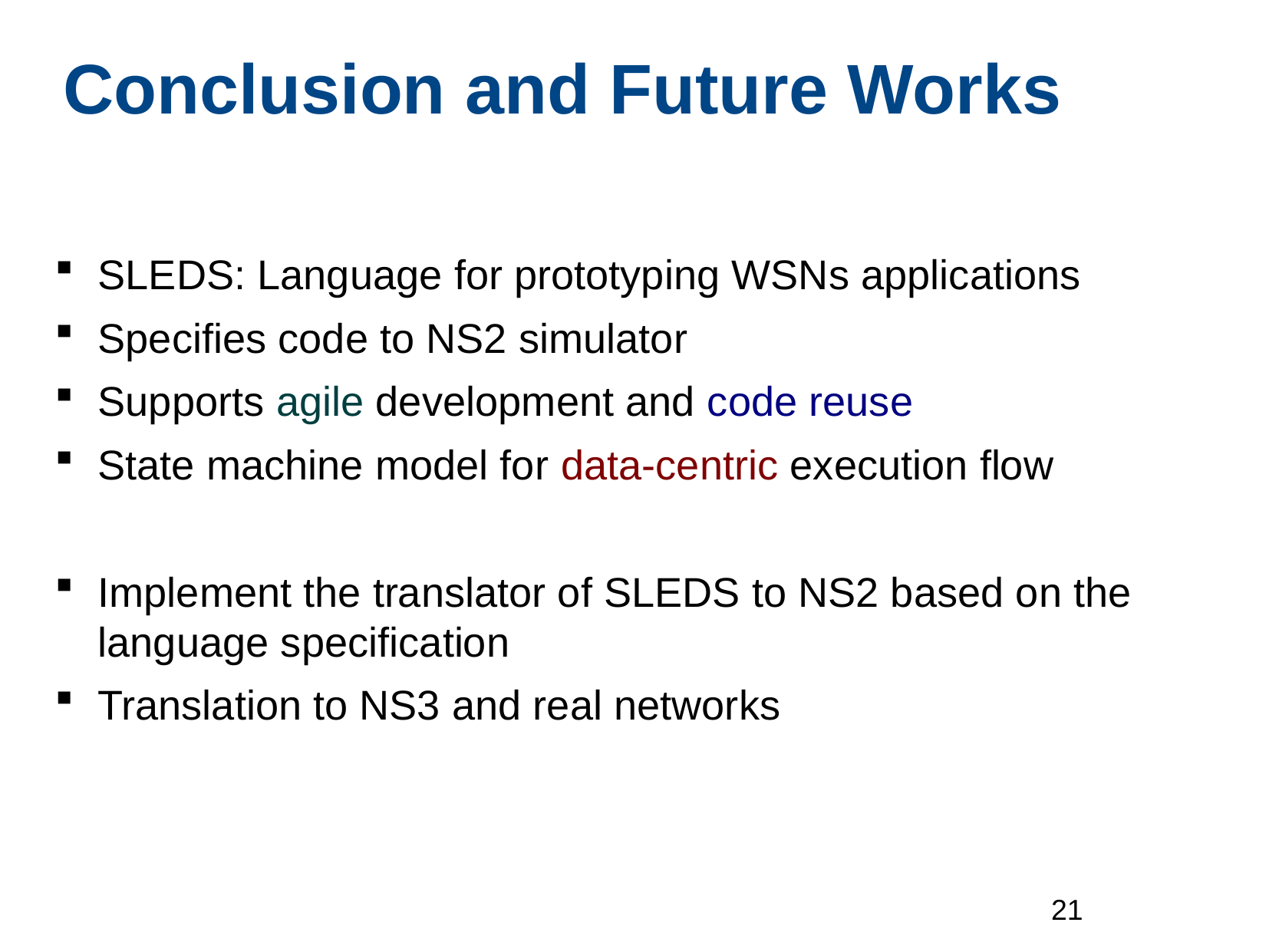

Conclusion and Future Works
SLEDS: Language for prototyping WSNs applications
Specifies code to NS2 simulator
Supports agile development and code reuse
State machine model for data-centric execution flow

Implement the translator of SLEDS to NS2 based on the language specification
Translation to NS3 and real networks
21